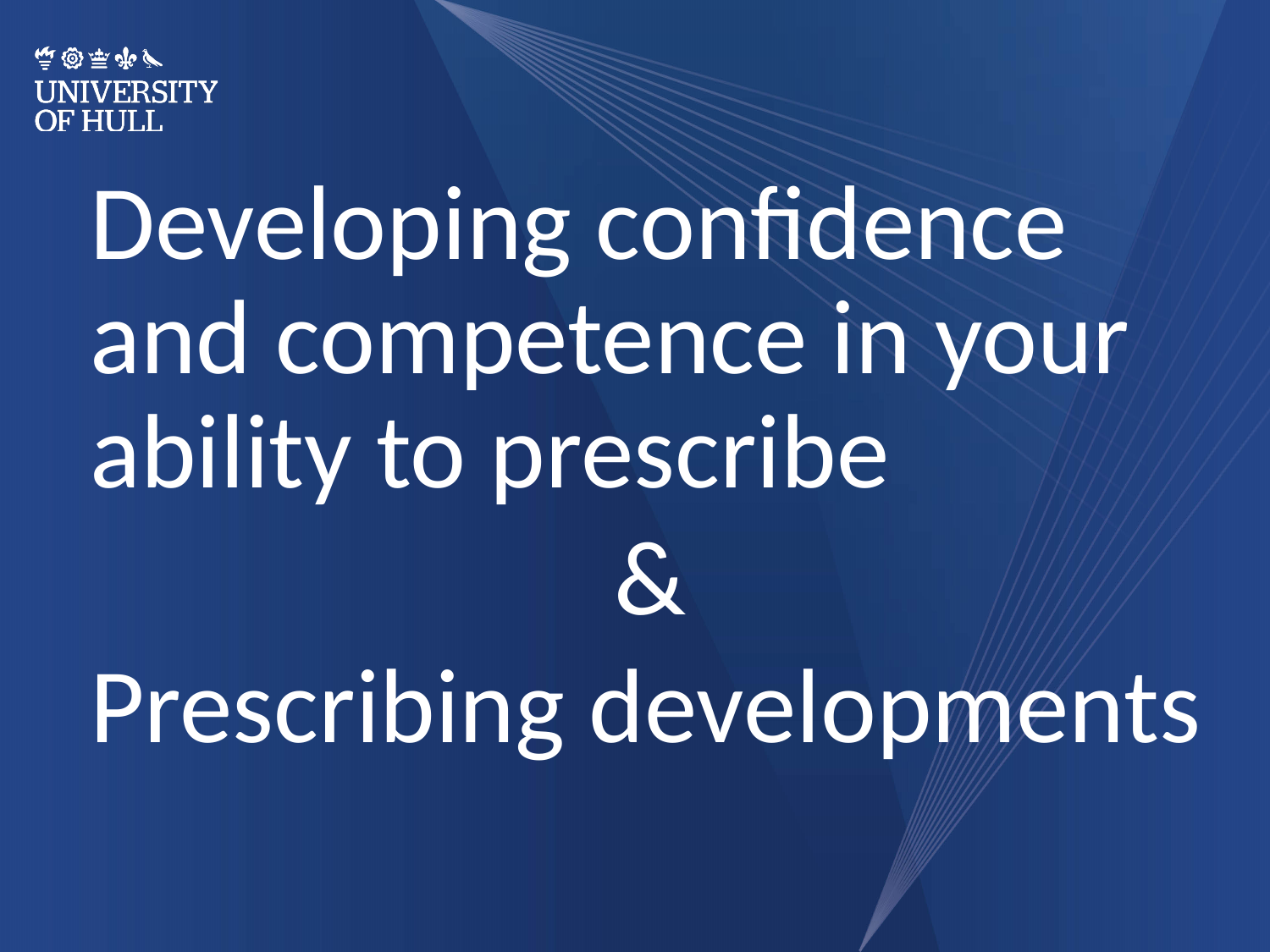

Developing confidence and competence in your ability to prescribe
&
Prescribing developments